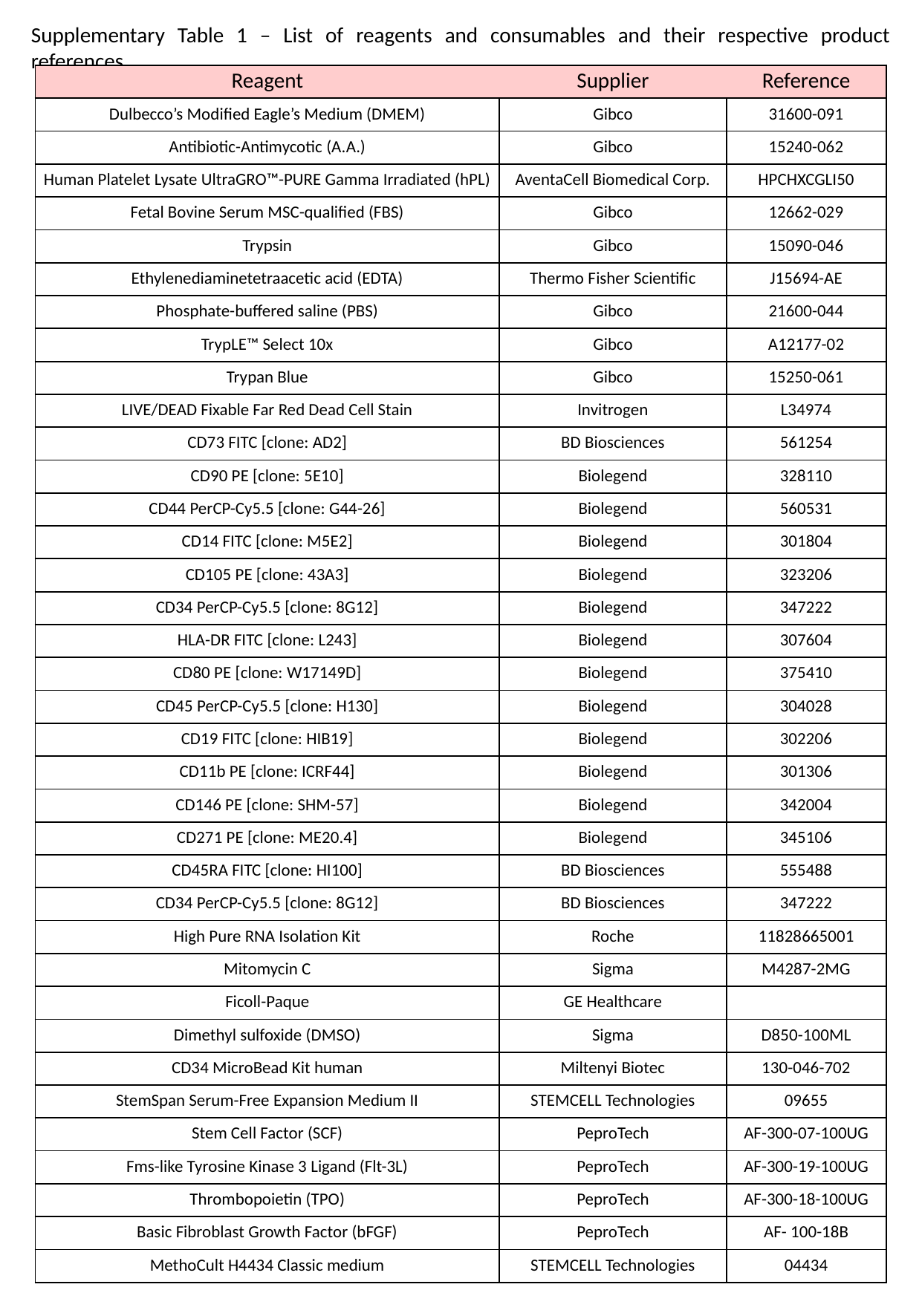

Supplementary Table 1 – List of reagents and consumables and their respective product references.
| Reagent | Supplier | Reference |
| --- | --- | --- |
| Dulbecco’s Modified Eagle’s Medium (DMEM) | Gibco | 31600-091 |
| Antibiotic-Antimycotic (A.A.) | Gibco | 15240-062 |
| Human Platelet Lysate UltraGRO™-PURE Gamma Irradiated (hPL) | AventaCell Biomedical Corp. | HPCHXCGLI50 |
| Fetal Bovine Serum MSC-qualified (FBS) | Gibco | 12662-029 |
| Trypsin | Gibco | 15090-046 |
| Ethylenediaminetetraacetic acid (EDTA) | Thermo Fisher Scientific | J15694-AE |
| Phosphate-buffered saline (PBS) | Gibco | 21600-044 |
| TrypLE™ Select 10x | Gibco | A12177-02 |
| Trypan Blue | Gibco | 15250-061 |
| LIVE/DEAD Fixable Far Red Dead Cell Stain | Invitrogen | L34974 |
| CD73 FITC [clone: AD2] | BD Biosciences | 561254 |
| CD90 PE [clone: 5E10] | Biolegend | 328110 |
| CD44 PerCP-Cy5.5 [clone: G44-26] | Biolegend | 560531 |
| CD14 FITC [clone: M5E2] | Biolegend | 301804 |
| CD105 PE [clone: 43A3] | Biolegend | 323206 |
| CD34 PerCP-Cy5.5 [clone: 8G12] | Biolegend | 347222 |
| HLA-DR FITC [clone: L243] | Biolegend | 307604 |
| CD80 PE [clone: W17149D] | Biolegend | 375410 |
| CD45 PerCP-Cy5.5 [clone: H130] | Biolegend | 304028 |
| CD19 FITC [clone: HIB19] | Biolegend | 302206 |
| CD11b PE [clone: ICRF44] | Biolegend | 301306 |
| CD146 PE [clone: SHM-57] | Biolegend | 342004 |
| CD271 PE [clone: ME20.4] | Biolegend | 345106 |
| CD45RA FITC [clone: HI100] | BD Biosciences | 555488 |
| CD34 PerCP-Cy5.5 [clone: 8G12] | BD Biosciences | 347222 |
| High Pure RNA Isolation Kit | Roche | 11828665001 |
| Mitomycin C | Sigma | M4287-2MG |
| Ficoll-Paque | GE Healthcare |  |
| Dimethyl sulfoxide (DMSO) | Sigma | D850-100ML |
| CD34 MicroBead Kit human | Miltenyi Biotec | 130-046-702 |
| StemSpan Serum-Free Expansion Medium II | STEMCELL Technologies | 09655 |
| Stem Cell Factor (SCF) | PeproTech | AF-300-07-100UG |
| Fms-like Tyrosine Kinase 3 Ligand (Flt-3L) | PeproTech | AF-300-19-100UG |
| Thrombopoietin (TPO) | PeproTech | AF-300-18-100UG |
| Basic Fibroblast Growth Factor (bFGF) | PeproTech | AF- 100-18B |
| MethoCult H4434 Classic medium | STEMCELL Technologies | 04434 |